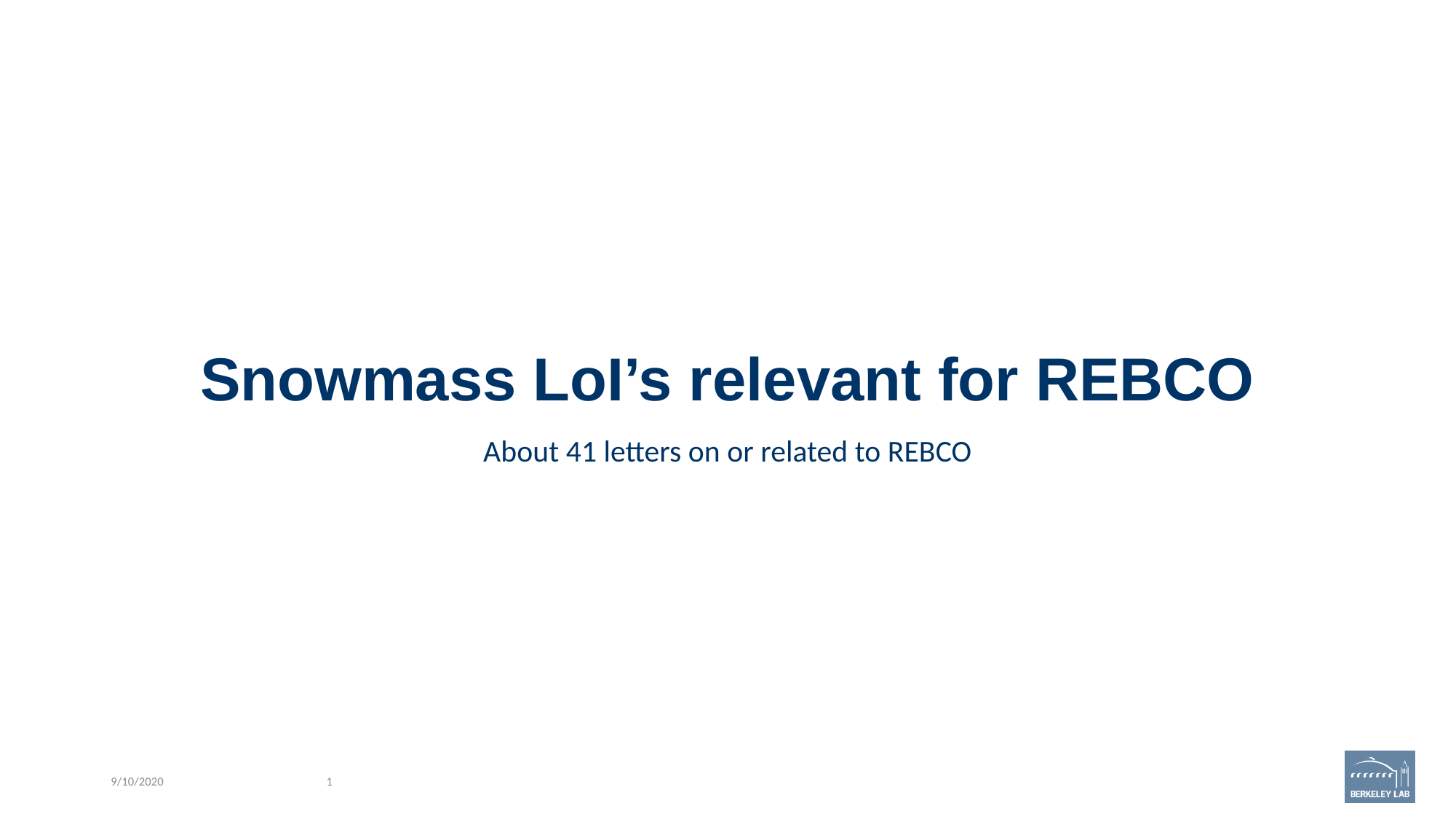

# Snowmass LoI’s relevant for REBCO
About 41 letters on or related to REBCO
9/10/2020
1